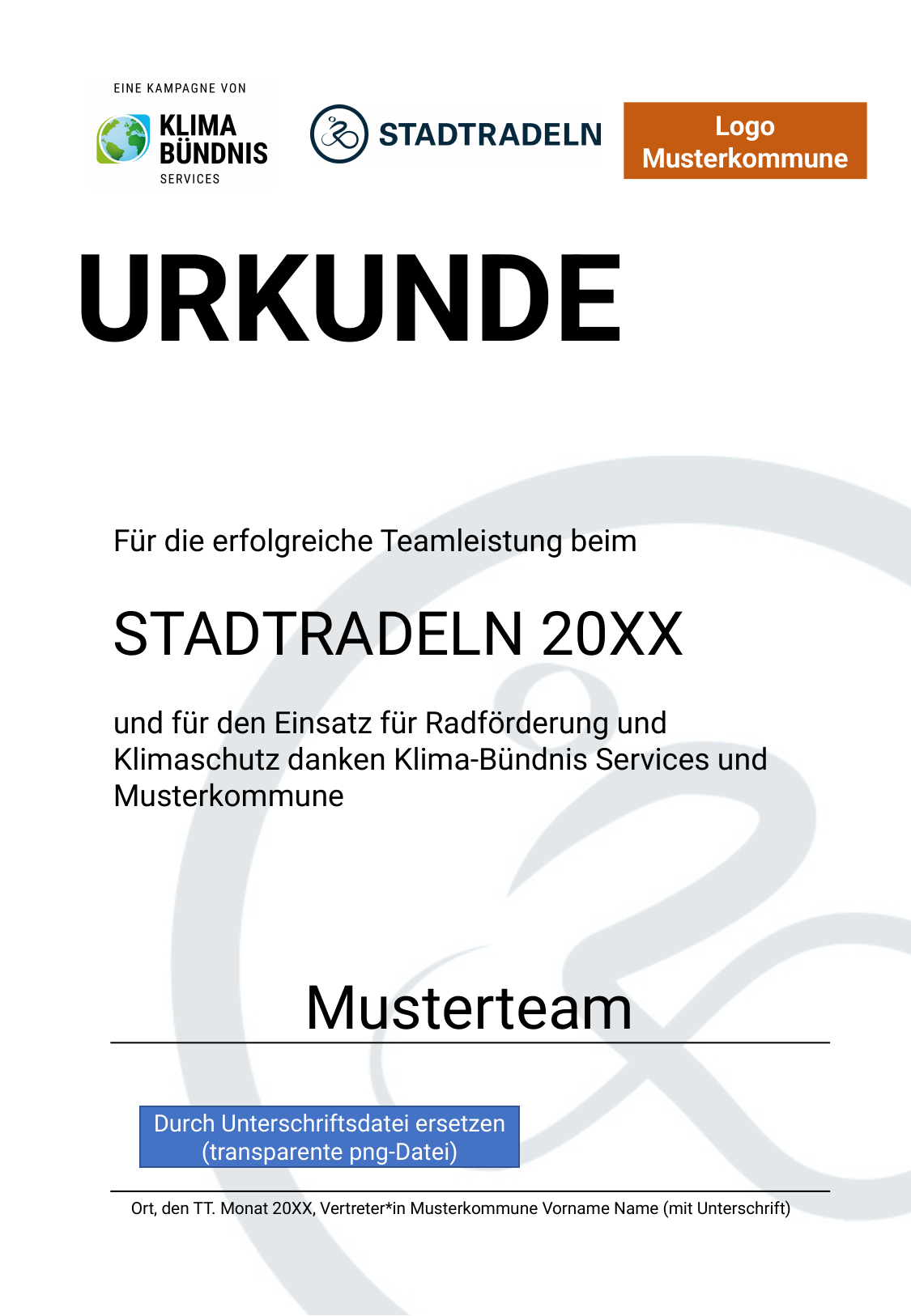

Logo Musterkommune
Für die erfolgreiche Teamleistung beim

STADTRADELN 20XX

und für den Einsatz für Radförderung und Klimaschutz danken Klima-Bündnis Services und Musterkommune
Musterteam
Durch Unterschriftsdatei ersetzen (transparente png-Datei)
Ort, den TT. Monat 20XX, Vertreter*in Musterkommune Vorname Name (mit Unterschrift)